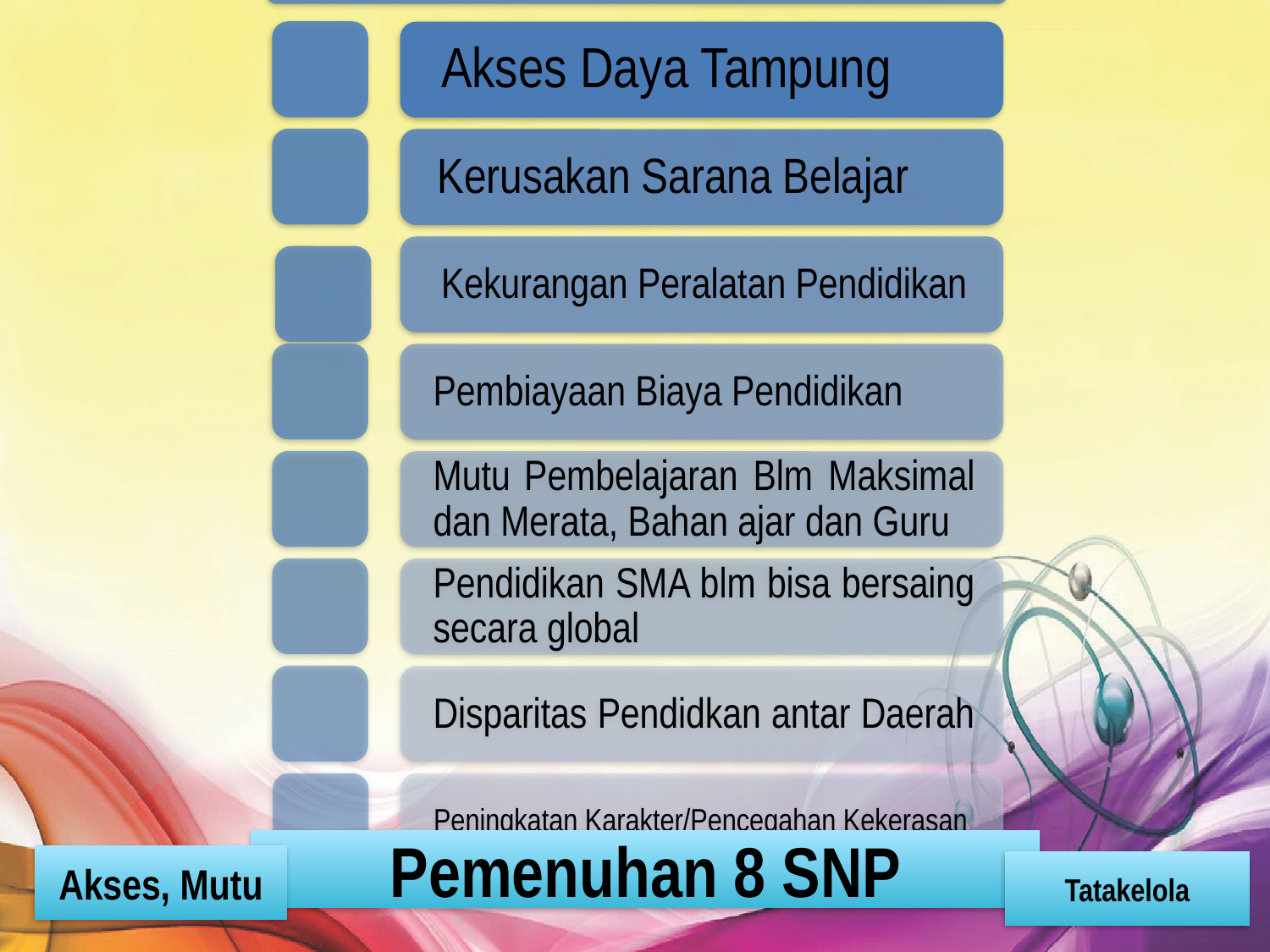

Isu Pembinaan SMA
Akses Daya Tampung
Kerusakan Sarana Belajar
Kekurangan Peralatan Pendidikan
Pembiayaan Biaya Pendidikan
Mutu Pembelajaran Blm Maksimal dan Merata, Bahan ajar dan Guru
Pendidikan SMA blm bisa bersaing secara global
Disparitas Pendidkan antar Daerah
Peningkatan Karakter/Pencegahan Kekerasan
Pemenuhan 8 SNP
Akses, Mutu
Tatakelola